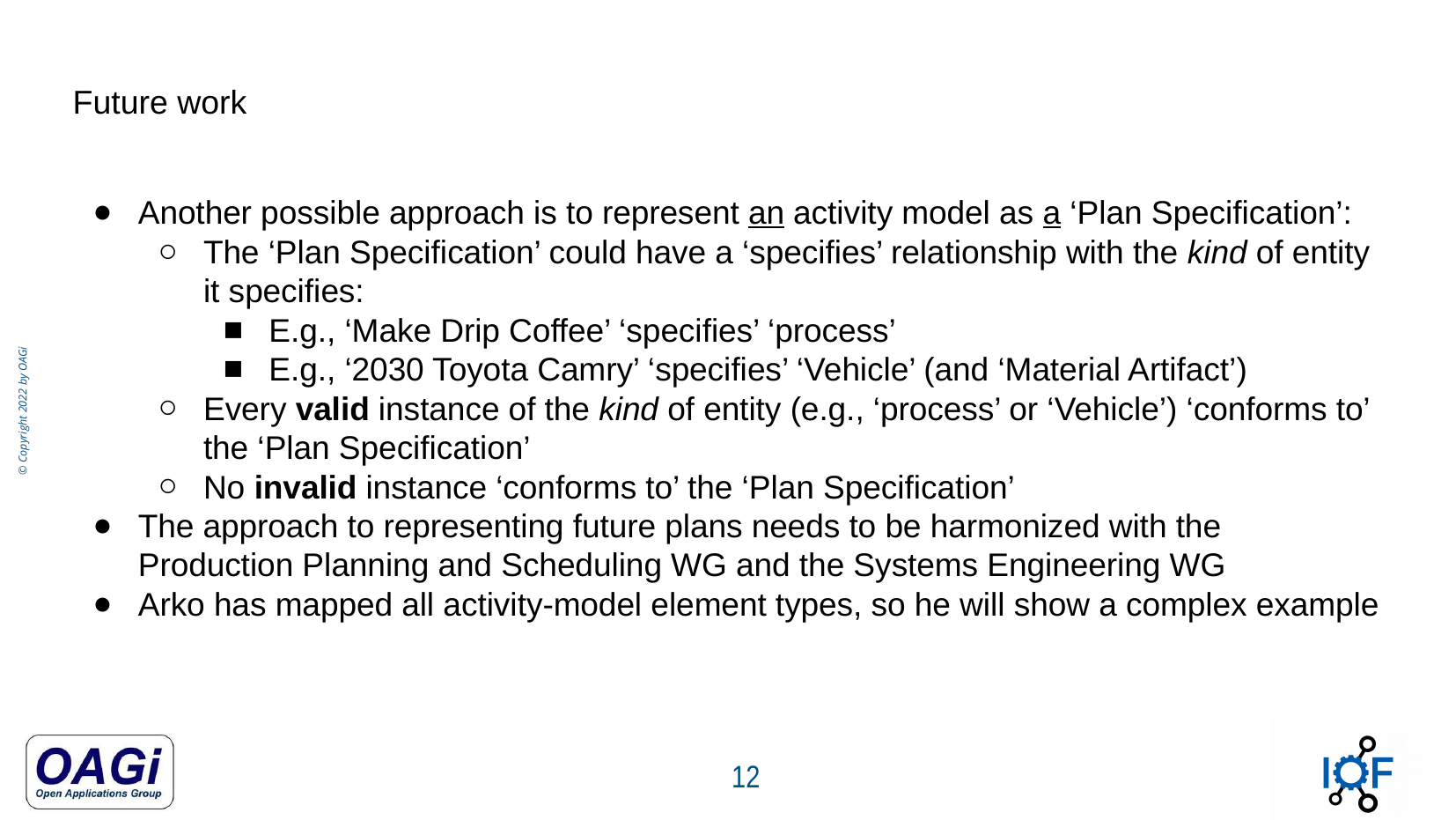

# Future work
Another possible approach is to represent an activity model as a ‘Plan Specification’:
The ‘Plan Specification’ could have a ‘specifies’ relationship with the kind of entity it specifies:
E.g., ‘Make Drip Coffee’ ‘specifies’ ‘process’
E.g., ‘2030 Toyota Camry’ ‘specifies’ ‘Vehicle’ (and ‘Material Artifact’)
Every valid instance of the kind of entity (e.g., ‘process’ or ‘Vehicle’) ‘conforms to’ the ‘Plan Specification’
No invalid instance ‘conforms to’ the ‘Plan Specification’
The approach to representing future plans needs to be harmonized with the Production Planning and Scheduling WG and the Systems Engineering WG
Arko has mapped all activity-model element types, so he will show a complex example